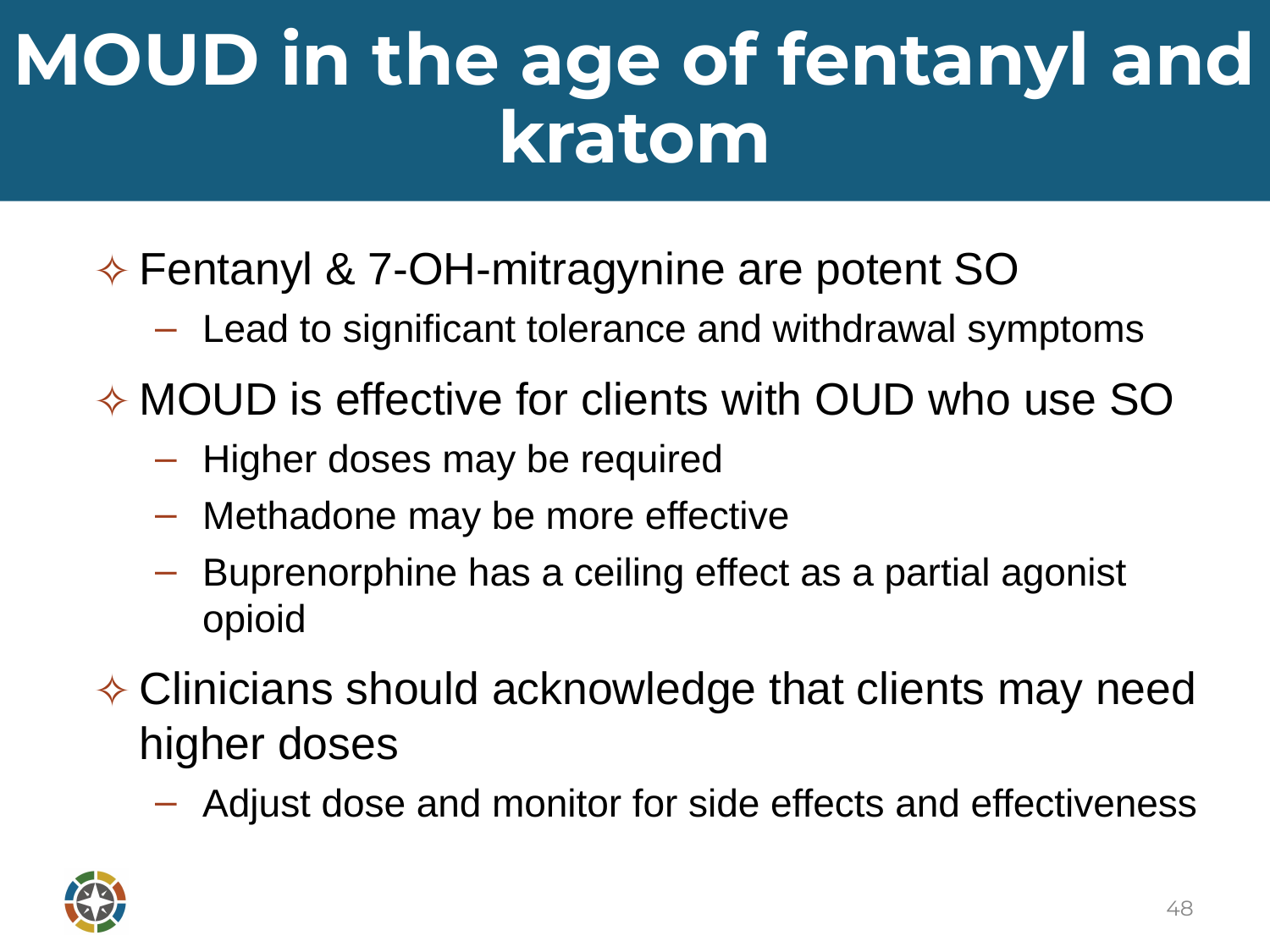

# MOUD in the age of fentanyl and kratom
Fentanyl & 7-OH-mitragynine are potent SO
Lead to significant tolerance and withdrawal symptoms
MOUD is effective for clients with OUD who use SO
Higher doses may be required
Methadone may be more effective
Buprenorphine has a ceiling effect as a partial agonist opioid
Clinicians should acknowledge that clients may need higher doses
Adjust dose and monitor for side effects and effectiveness
48